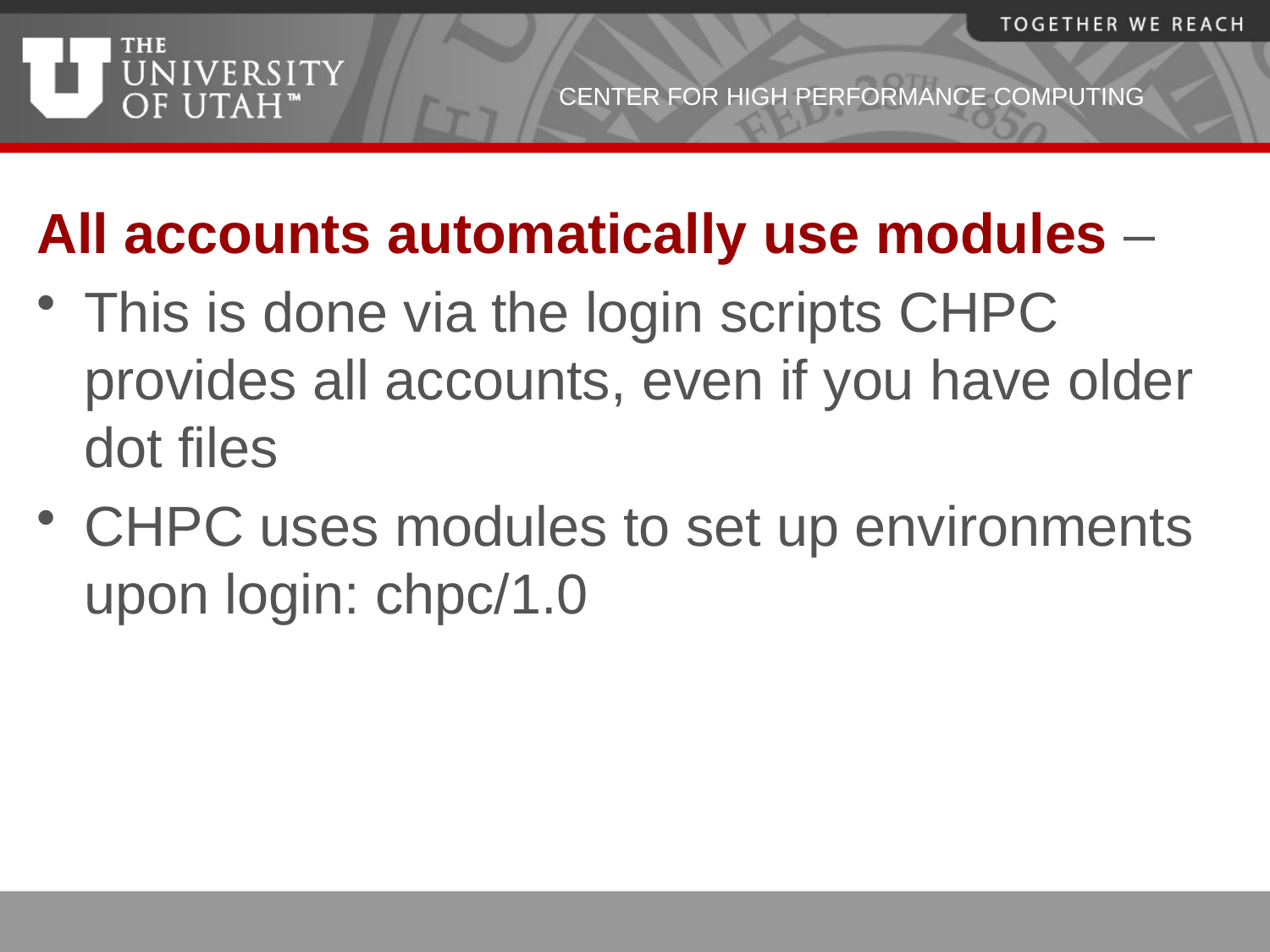

All accounts automatically use modules –
This is done via the login scripts CHPC provides all accounts, even if you have older dot files
CHPC uses modules to set up environments upon login: chpc/1.0